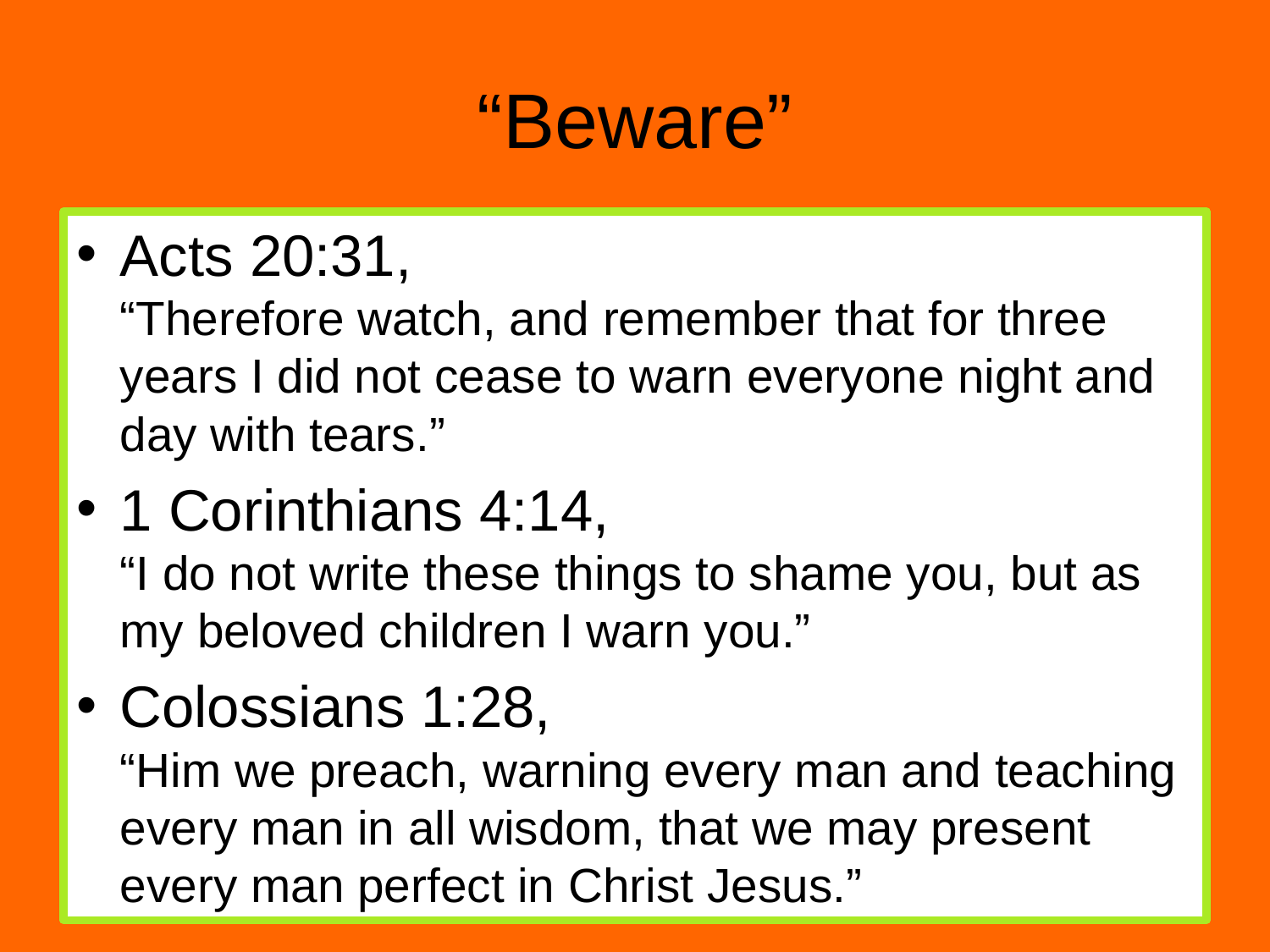

# “Beware”
Acts 20:31,
“Therefore watch, and remember that for three years I did not cease to warn everyone night and day with tears.”
1 Corinthians 4:14,
“I do not write these things to shame you, but as my beloved children I warn you.”
Colossians 1:28,
“Him we preach, warning every man and teaching every man in all wisdom, that we may present every man perfect in Christ Jesus.”